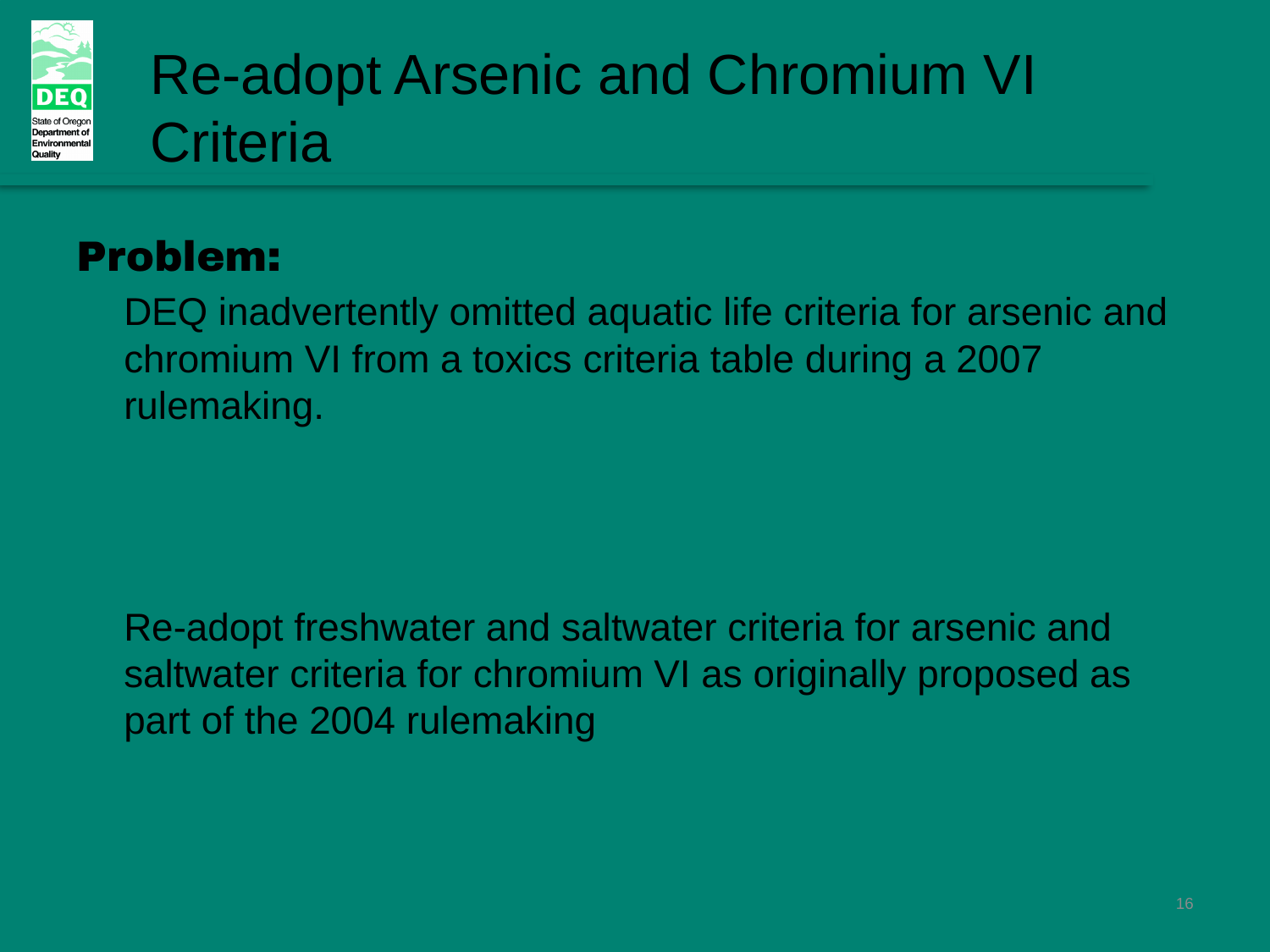

Re-adopt Arsenic and Chromium VI Criteria
Problem:
DEQ inadvertently omitted aquatic life criteria for arsenic and chromium VI from a toxics criteria table during a 2007 rulemaking.

DEQ proposes to:
Re-adopt freshwater and saltwater criteria for arsenic and saltwater criteria for chromium VI as originally proposed as part of the 2004 rulemaking

16